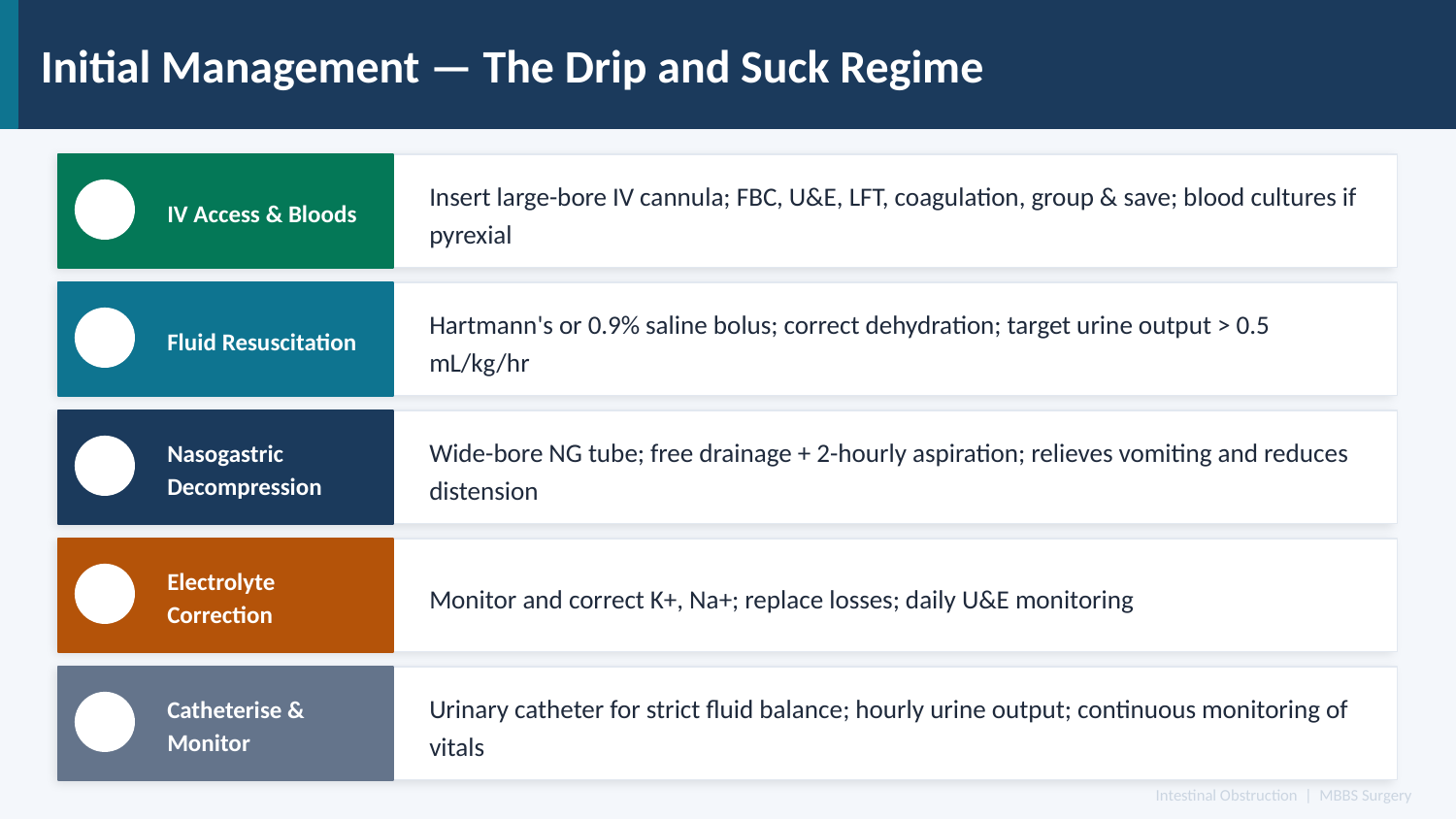

Initial Management — The Drip and Suck Regime

IV Access & Bloods
Insert large-bore IV cannula; FBC, U&E, LFT, coagulation, group & save; blood cultures if pyrexial

1

Fluid Resuscitation
Hartmann's or 0.9% saline bolus; correct dehydration; target urine output > 0.5 mL/kg/hr

2

Nasogastric Decompression
Wide-bore NG tube; free drainage + 2-hourly aspiration; relieves vomiting and reduces distension

3

Electrolyte Correction
Monitor and correct K+, Na+; replace losses; daily U&E monitoring

4

Catheterise & Monitor
Urinary catheter for strict fluid balance; hourly urine output; continuous monitoring of vitals

5
Intestinal Obstruction  |  MBBS Surgery